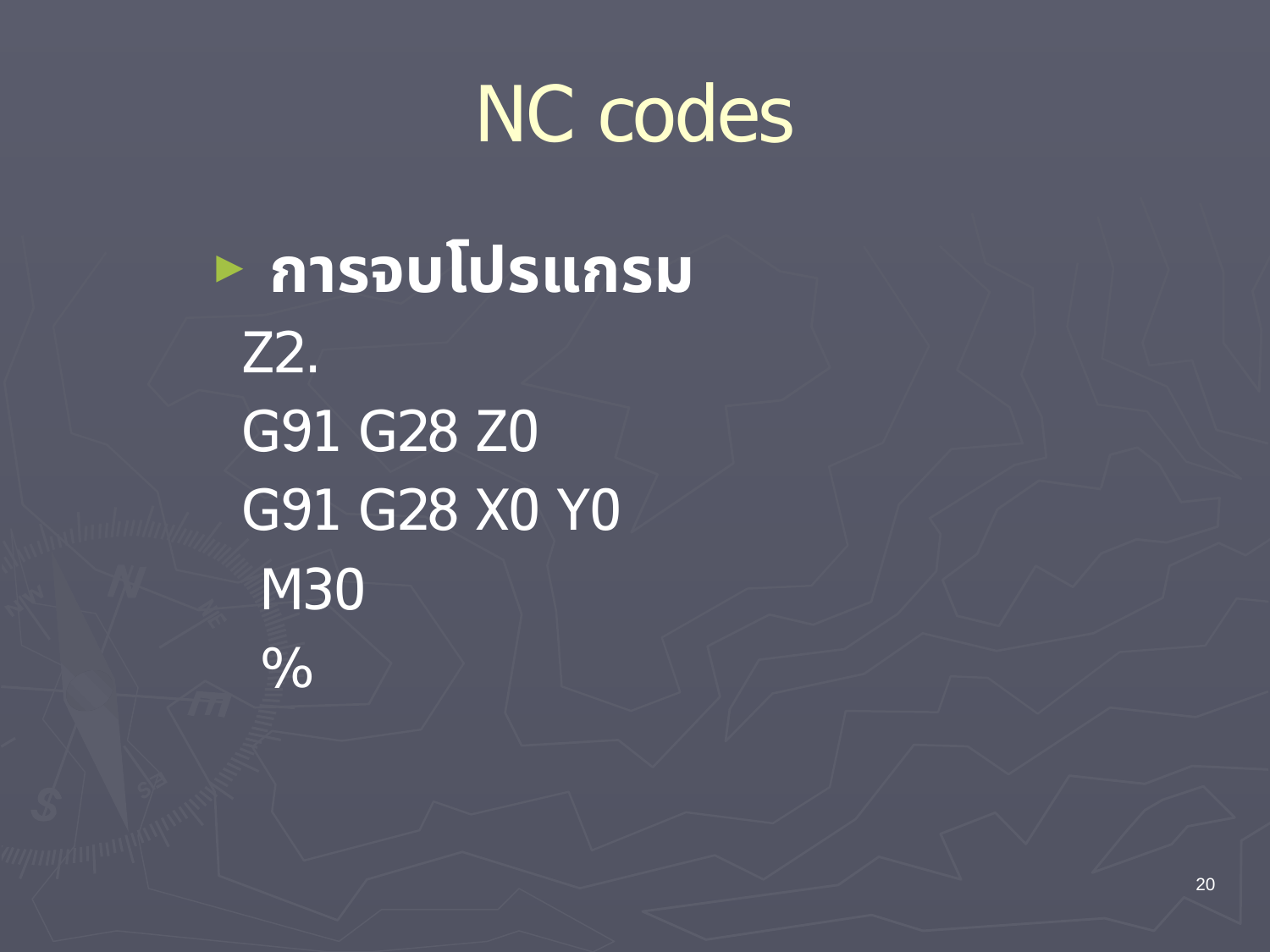

# NC codes
 การจบโปรแกรม
  Z2.
  G91 G28 Z0
  G91 G28 X0 Y0
   M30
   %
20